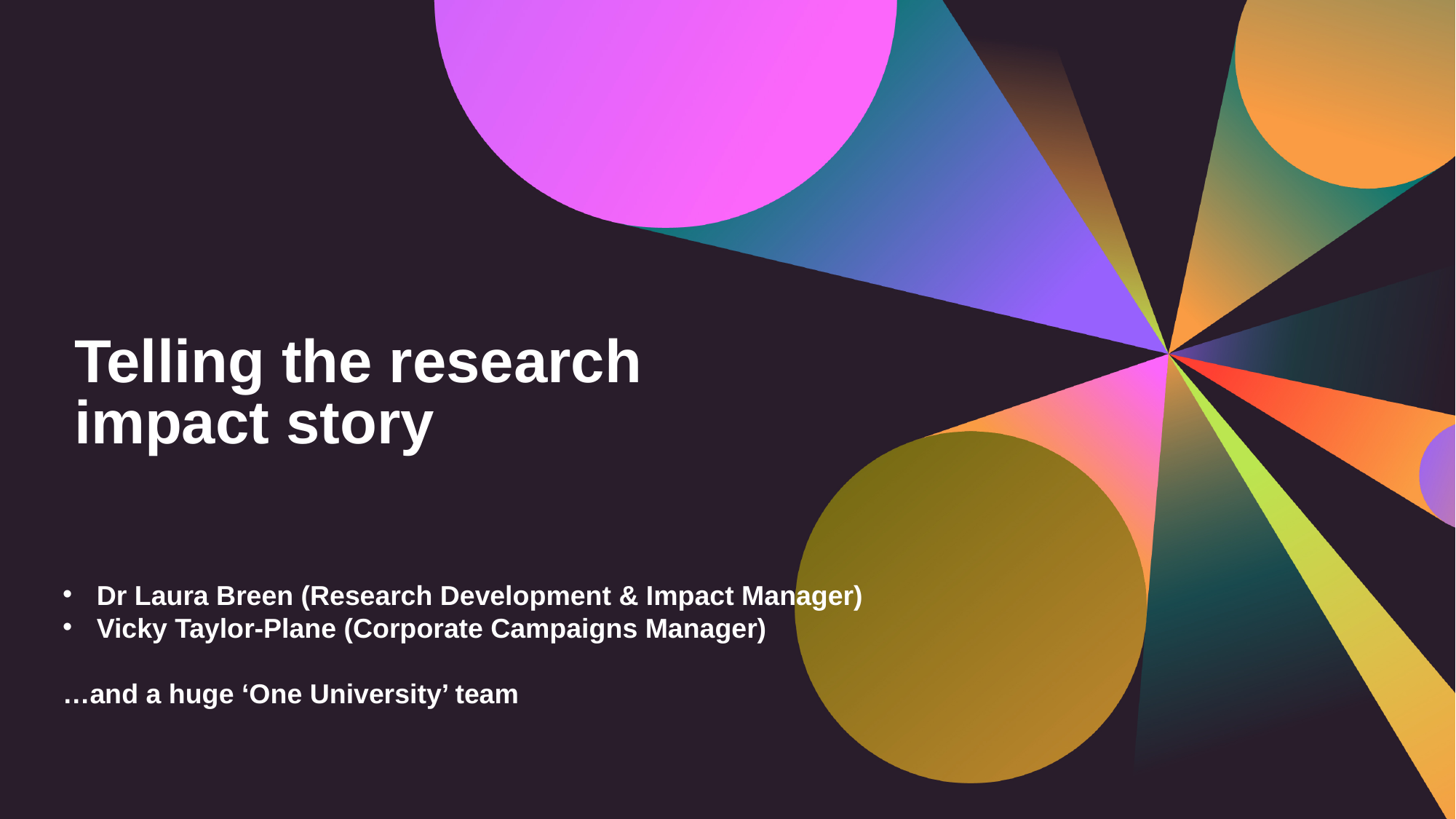

# Telling the research impact story
Dr Laura Breen (Research Development & Impact Manager)
Vicky Taylor-Plane (Corporate Campaigns Manager)

…and a huge ‘One University’ team